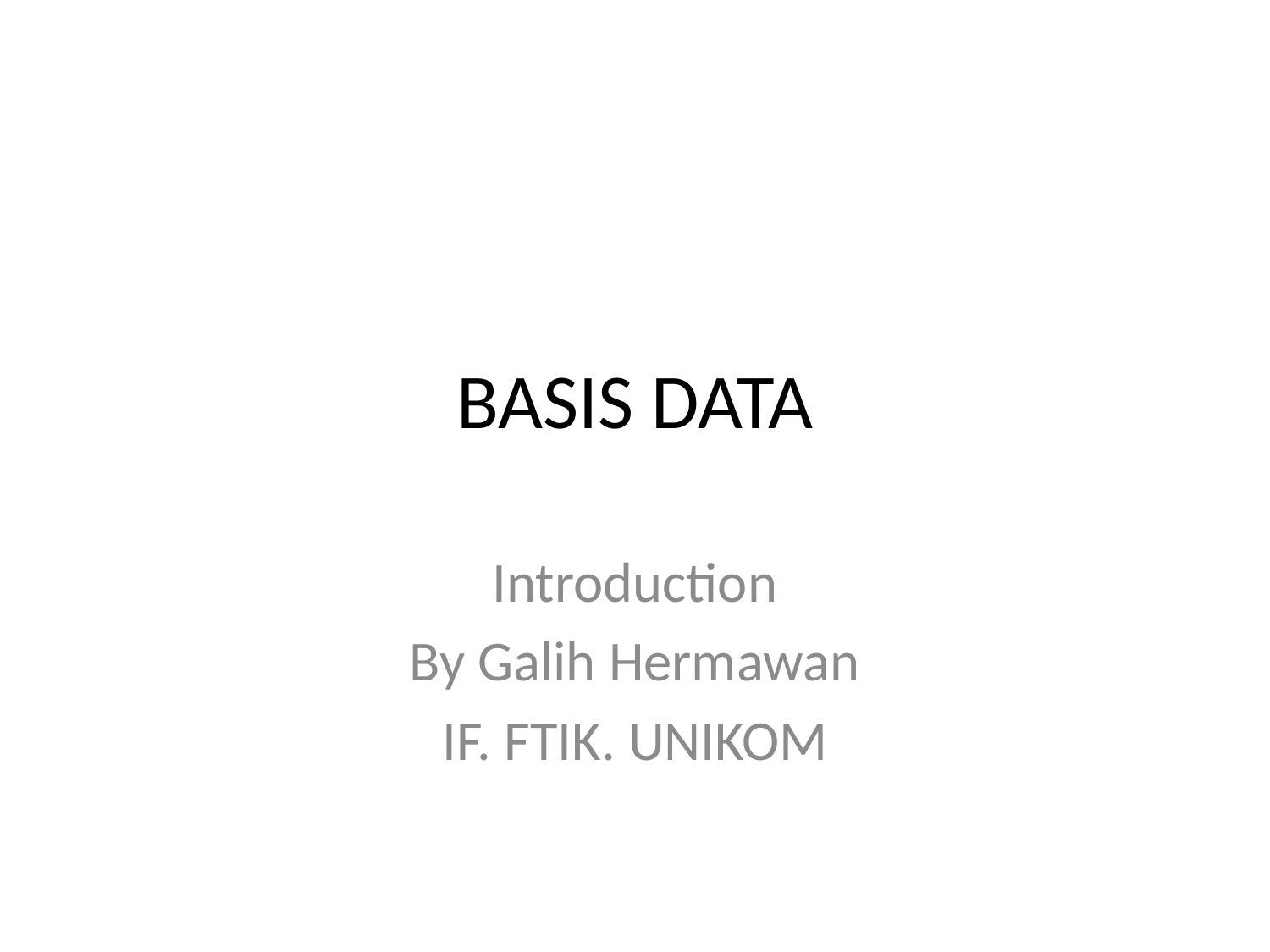

# BASIS DATA
Introduction
By Galih Hermawan
IF. FTIK. UNIKOM